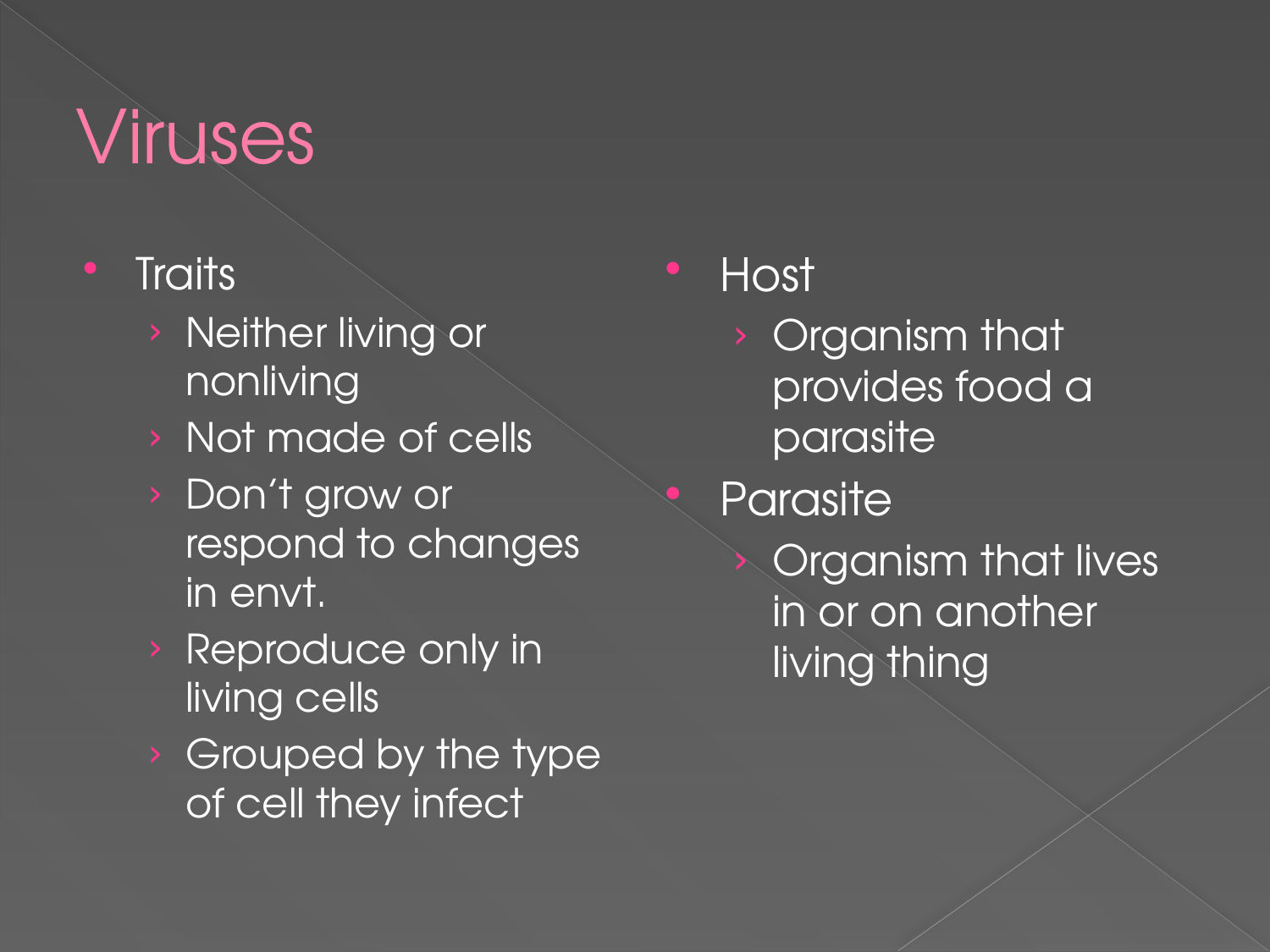

# Viruses
Traits
Neither living or nonliving
Not made of cells
Don’t grow or respond to changes in envt.
Reproduce only in living cells
Grouped by the type of cell they infect
Host
Organism that provides food a parasite
Parasite
Organism that lives in or on another living thing